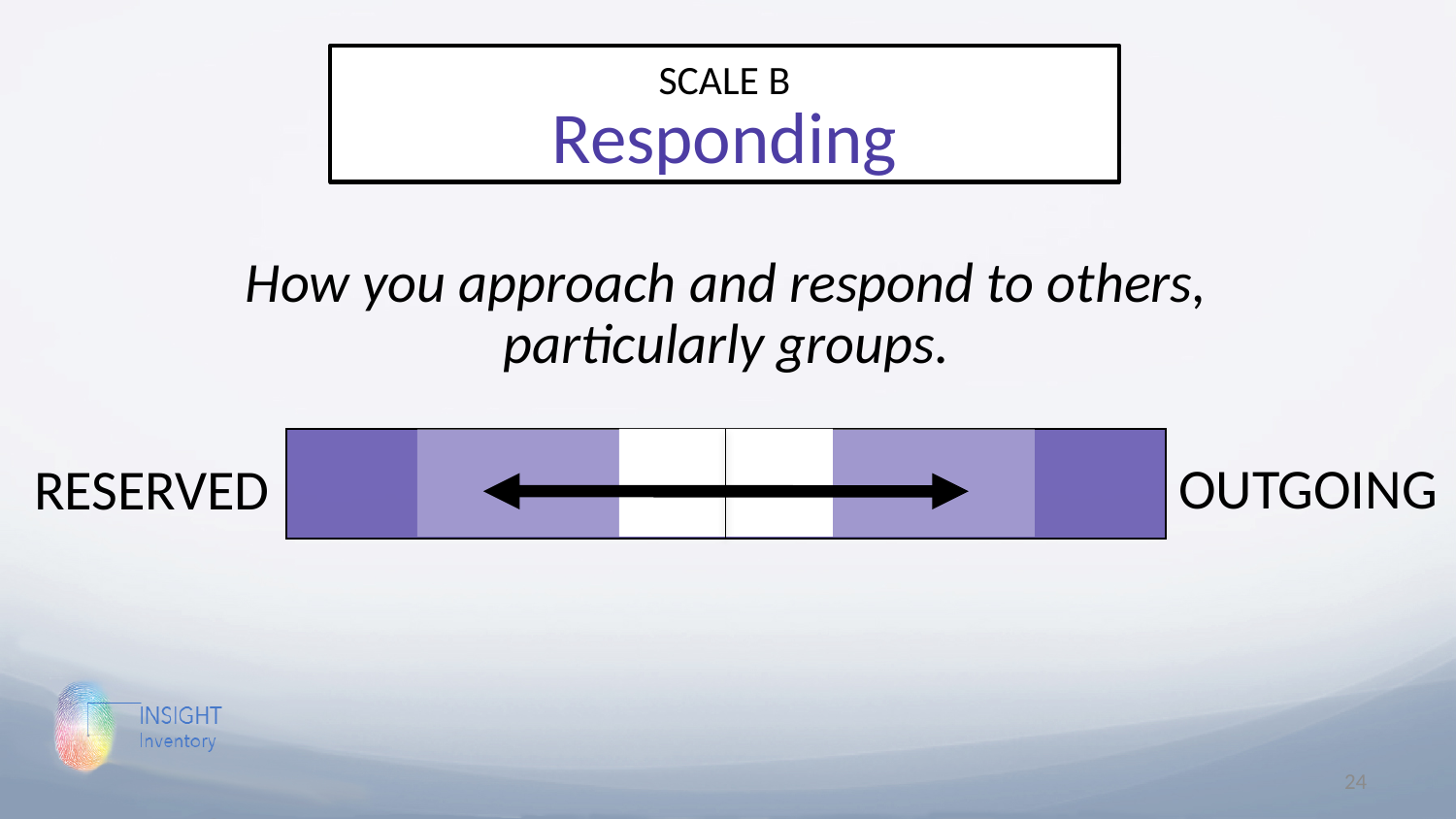

SCALE B
Responding
How you approach and respond to others, particularly groups.

OUTGOING
RESERVED
24